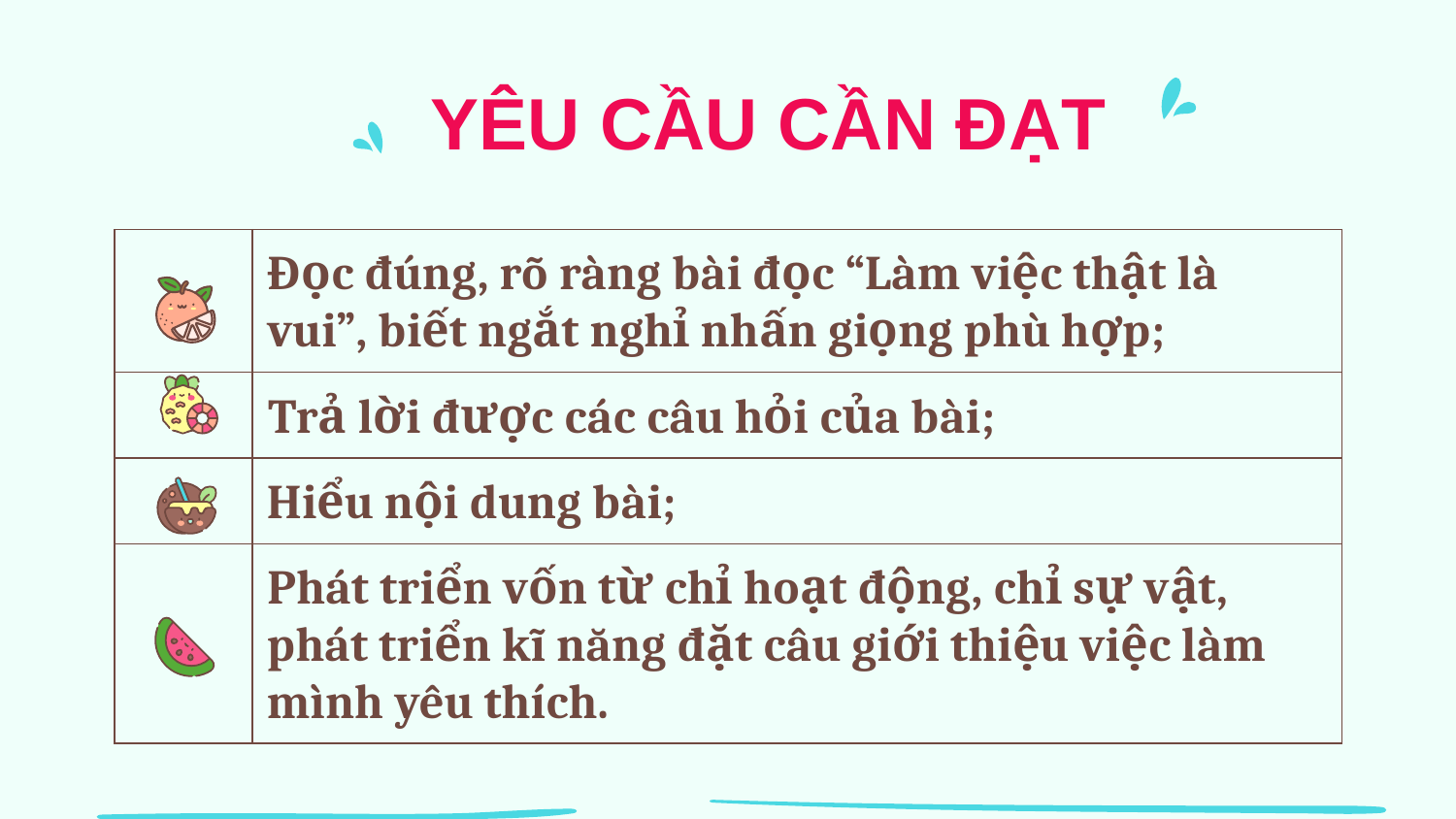

YÊU CẦU CẦN ĐẠT

|  | Đọc đúng, rõ ràng bài đọc “Làm việc thật là vui”, biết ngắt nghỉ nhấn giọng phù hợp; |
| --- | --- |
|  | Trả lời được các câu hỏi của bài; |
|  | Hiểu nội dung bài; |
|  | Phát triển vốn từ chỉ hoạt động, chỉ sự vật, phát triển kĩ năng đặt câu giới thiệu việc làm mình yêu thích. |